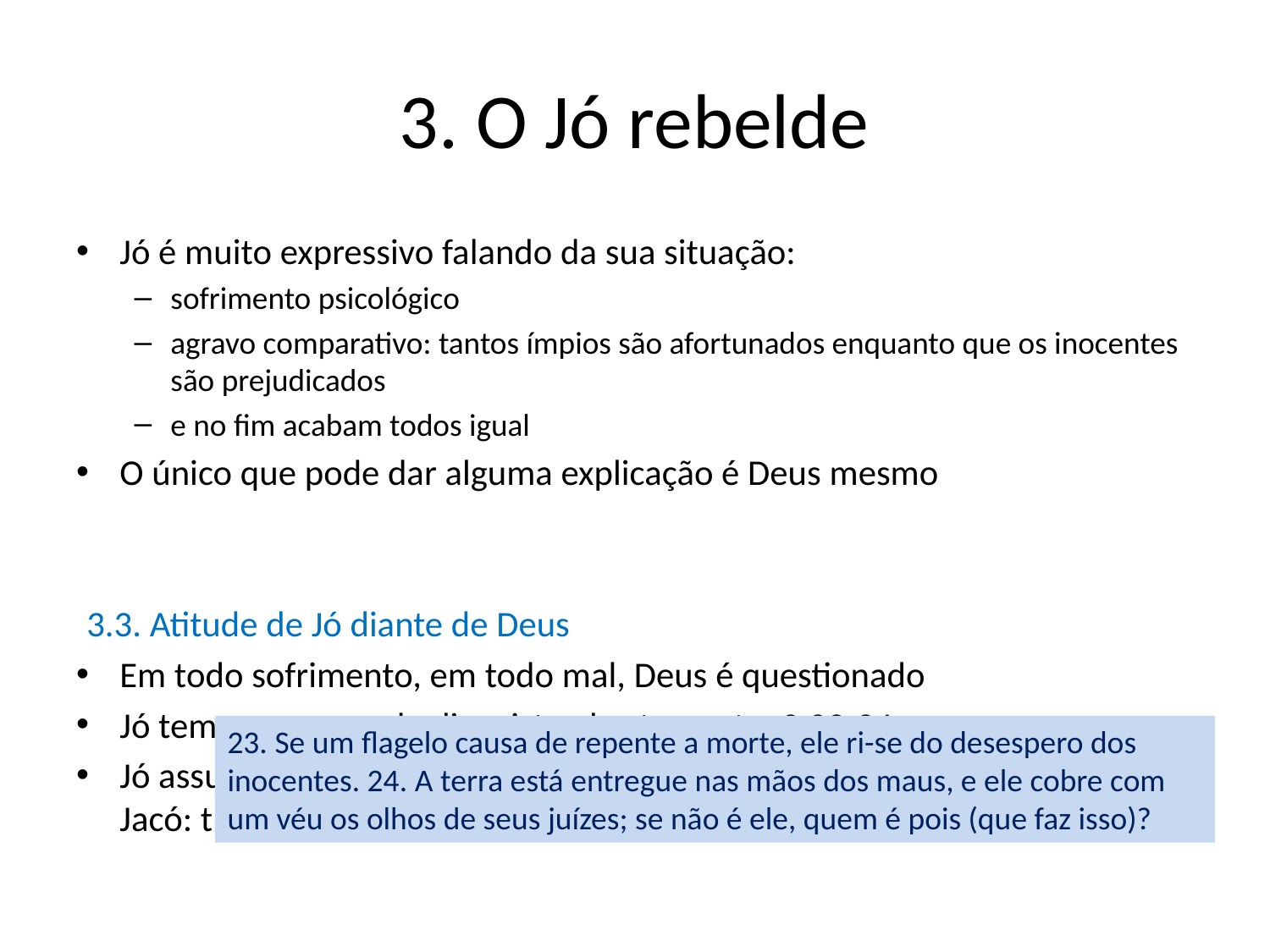

# 3. O Jó rebelde
Jó é muito expressivo falando da sua situação:
sofrimento psicológico
agravo comparativo: tantos ímpios são afortunados enquanto que os inocentes são prejudicados
e no fim acabam todos igual
O único que pode dar alguma explicação é Deus mesmo

3.3. Atitude de Jó diante de Deus
Em todo sofrimento, em todo mal, Deus é questionado
Jó tem a coragem de dizer isto abertamente: 9,23-24
Jó assume uma dimensão titânica: atreve-se a lutar com Deus, como fez Jacó: trava uma luta dialética com Deus
23. Se um flagelo causa de repente a morte, ele ri-se do desespero dos inocentes. 24. A terra está entregue nas mãos dos maus, e ele cobre com um véu os olhos de seus juízes; se não é ele, quem é pois (que faz isso)?